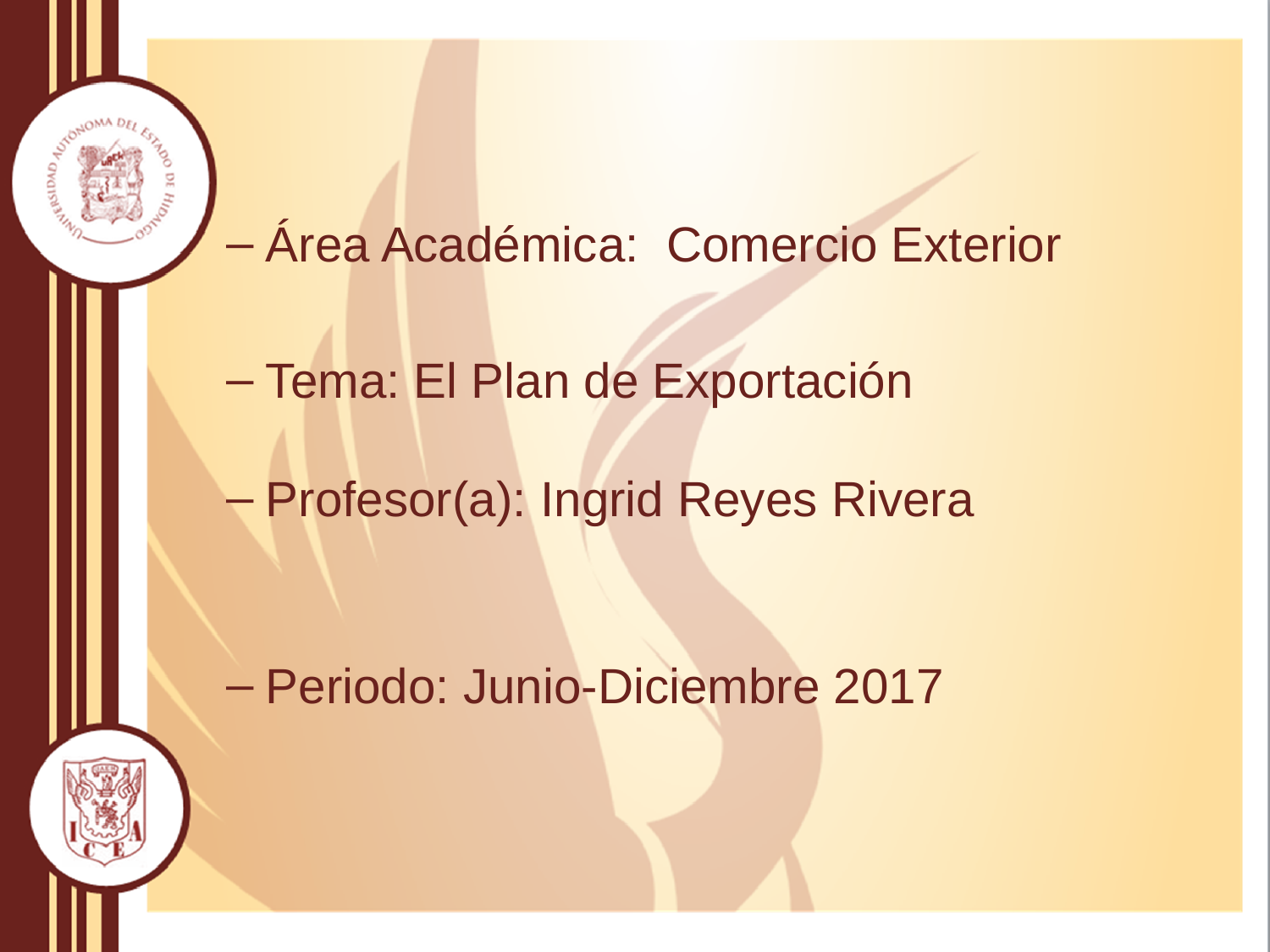

Área Académica:  Comercio Exterior

Tema: El Plan de Exportación

Profesor(a): Ingrid Reyes Rivera

Periodo: Junio-Diciembre 2017